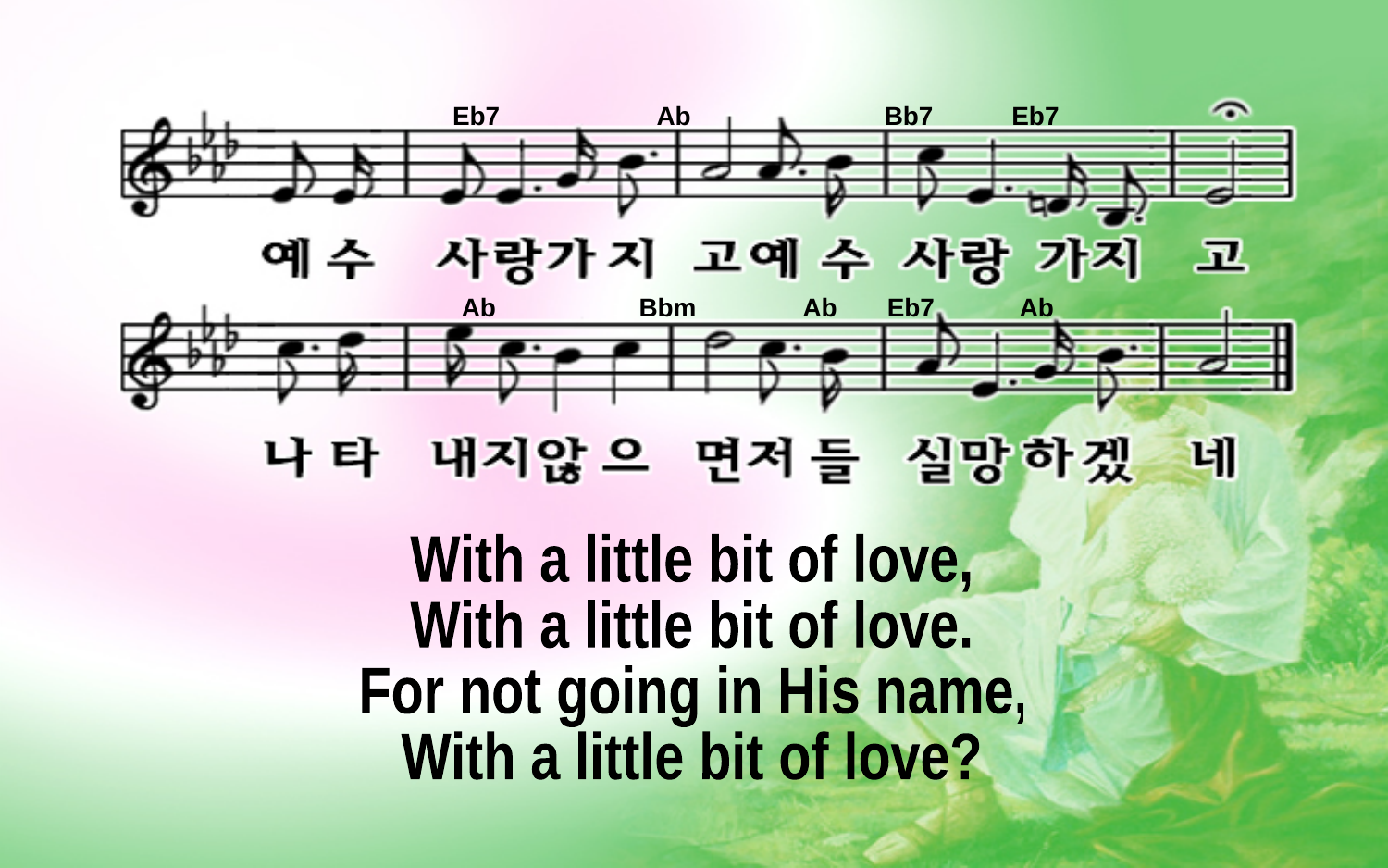

Eb7                      Ab                           Bb7           Eb7
Ab                    Bbm               Ab       Eb7            Ab
With a little bit of love,
With a little bit of love.
For not going in His name,
With a little bit of love?